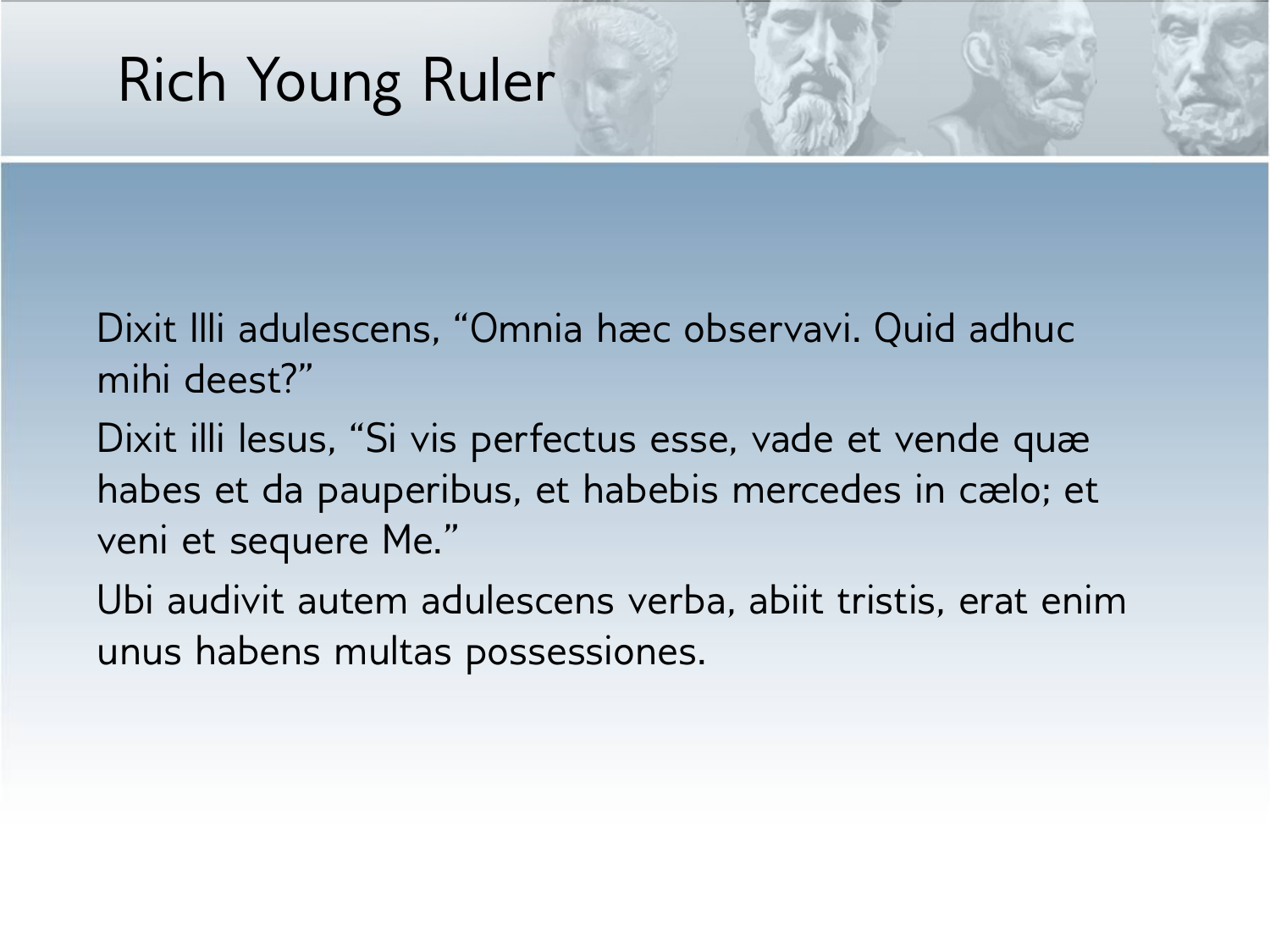

Rich Young Ruler
Dixit Illi adulescens, “Omnia haec observavi. Quid adhuc mihi deest?”
Dixit illi Iesus, “Si vis perfectus esse, vade et vende quae habes et da pauperibus, et habebis mercedes in caelo; et veni et sequere Me.”
Ubi audivit autem adulescens verba, abiit tristis, erat enim unus habens multas possessiones.